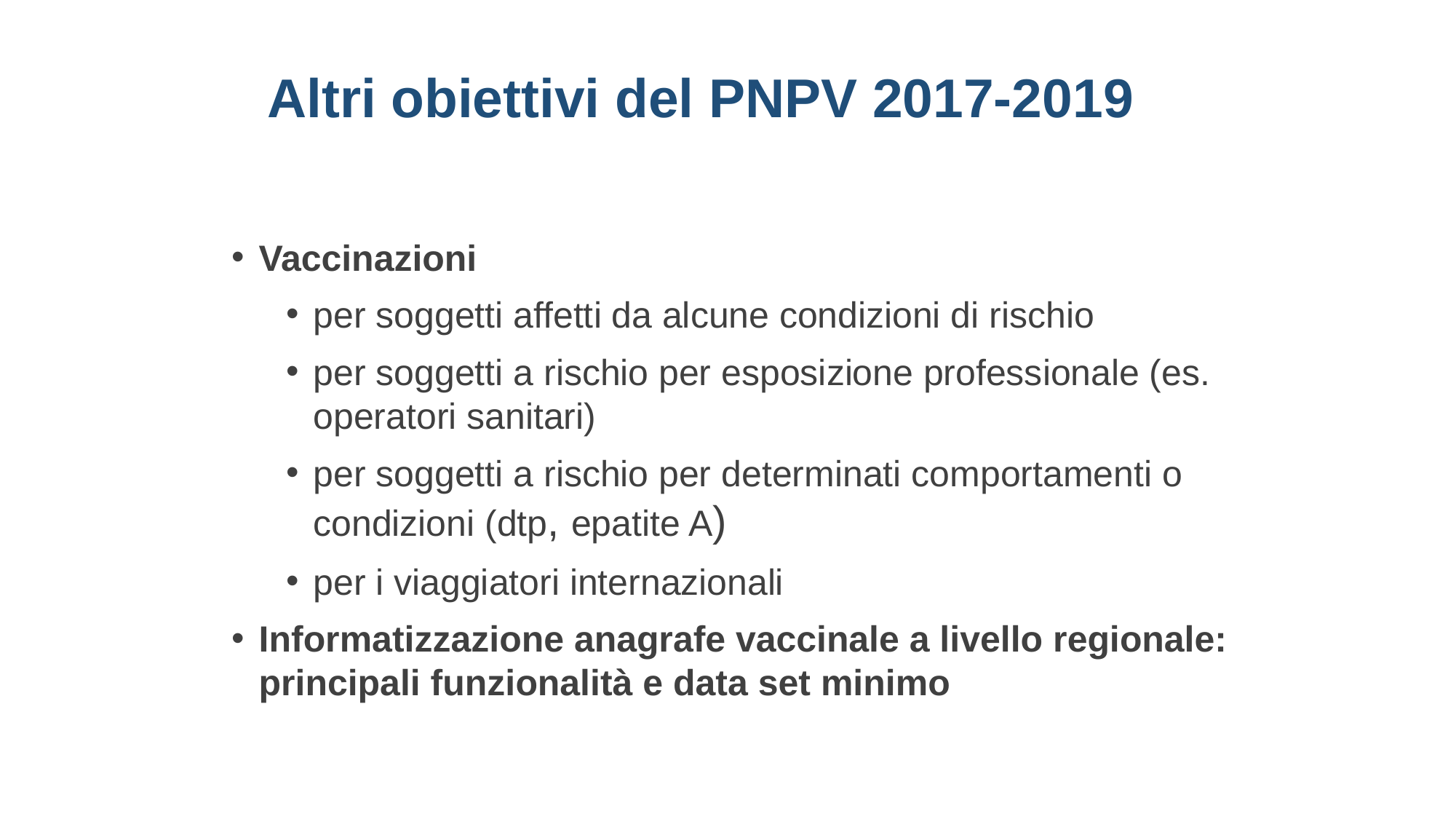

# Altri obiettivi del PNPV 2017-2019
Vaccinazioni
per soggetti affetti da alcune condizioni di rischio
per soggetti a rischio per esposizione professionale (es. operatori sanitari)
per soggetti a rischio per determinati comportamenti o condizioni (dtp, epatite A)
per i viaggiatori internazionali
Informatizzazione anagrafe vaccinale a livello regionale: principali funzionalità e data set minimo